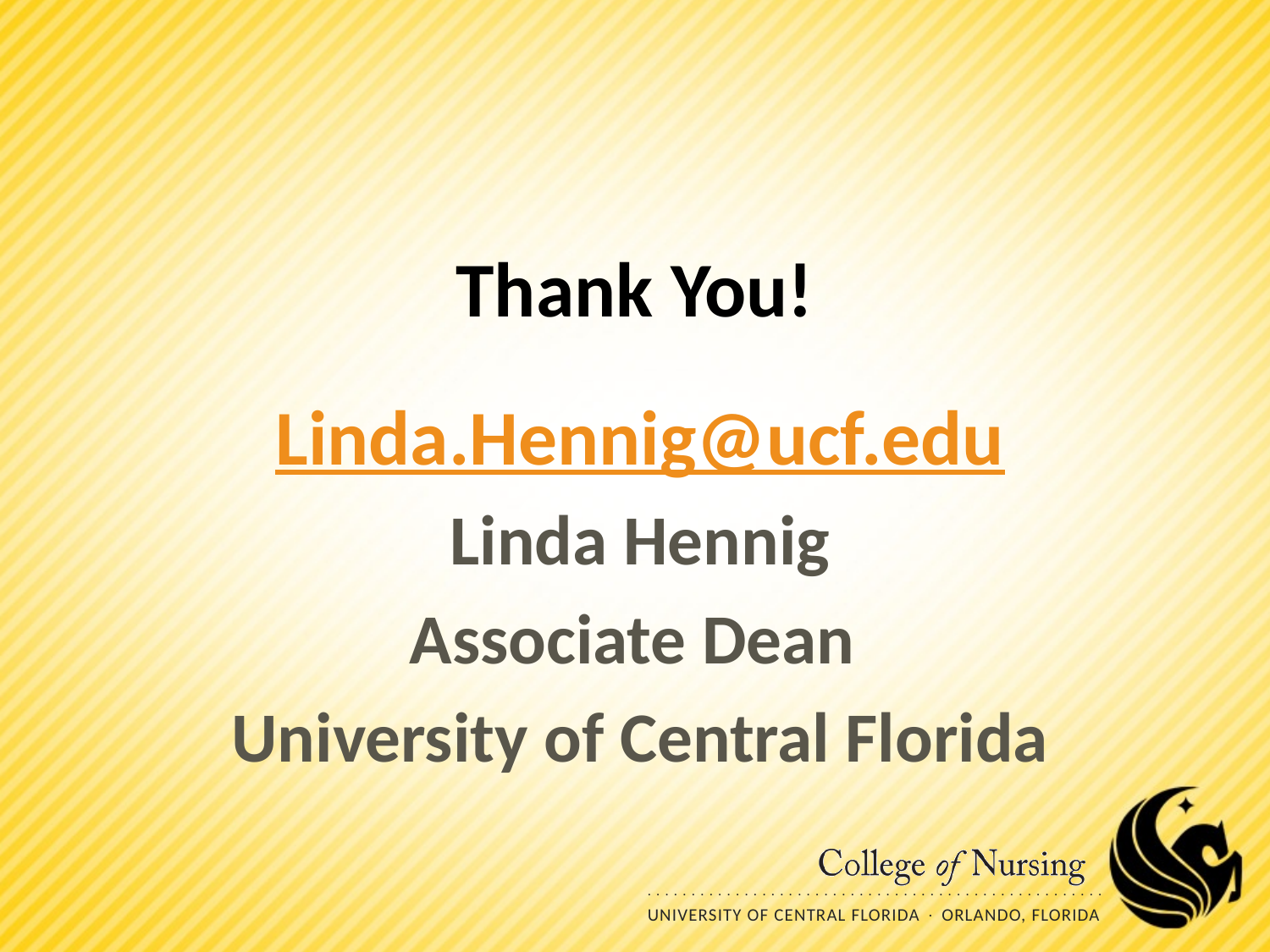

# Thank You!
Linda.Hennig@ucf.edu
Linda Hennig
Associate Dean
University of Central Florida